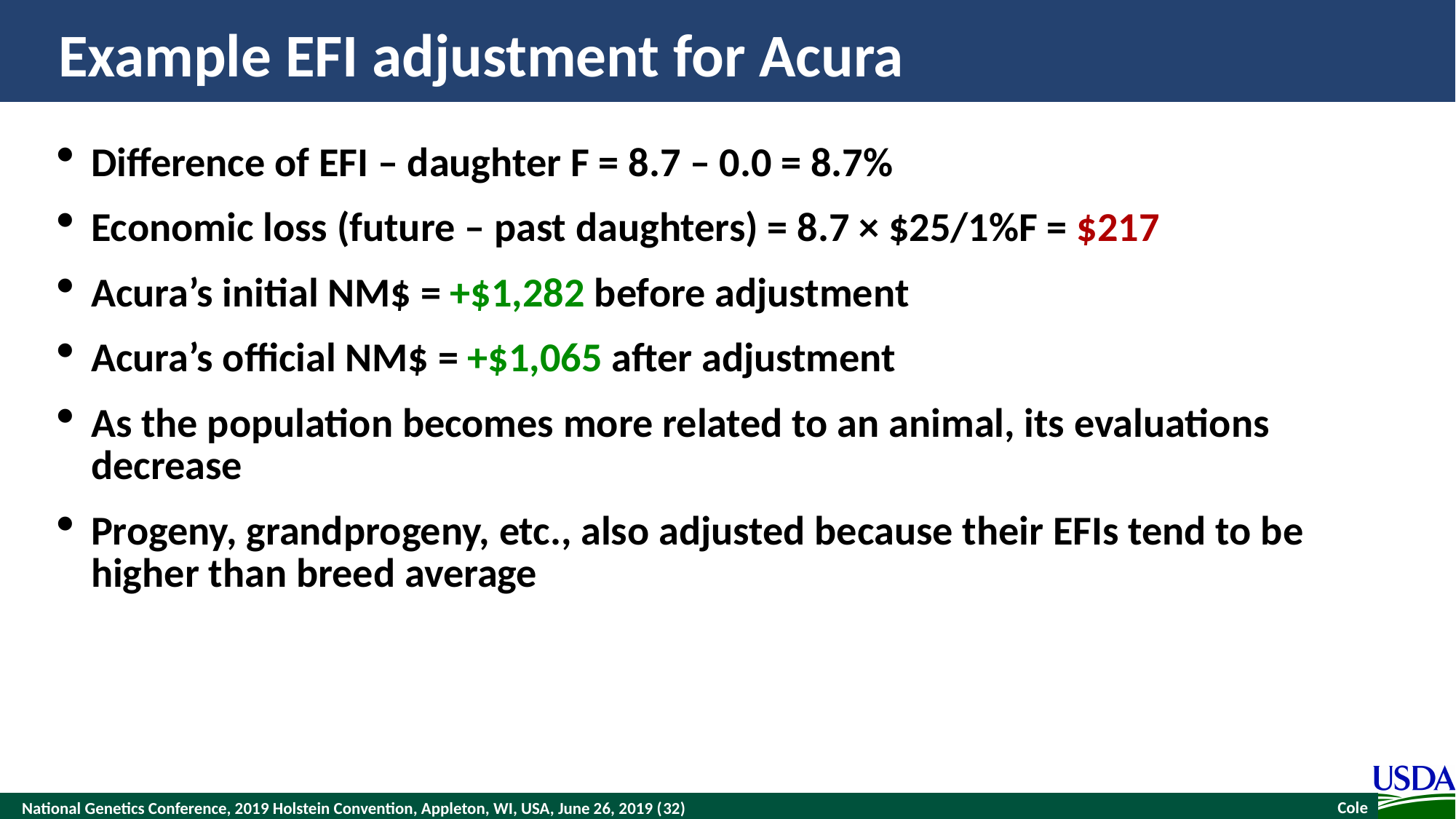

# Example EFI adjustment for Acura
Difference of EFI – daughter F = 8.7 – 0.0 = 8.7%
Economic loss (future – past daughters) = 8.7 × $25/1%F = $217
Acura’s initial NM$ = +$1,282 before adjustment
Acura’s official NM$ = +$1,065 after adjustment
As the population becomes more related to an animal, its evaluations decrease
Progeny, grandprogeny, etc., also adjusted because their EFIs tend to be higher than breed average